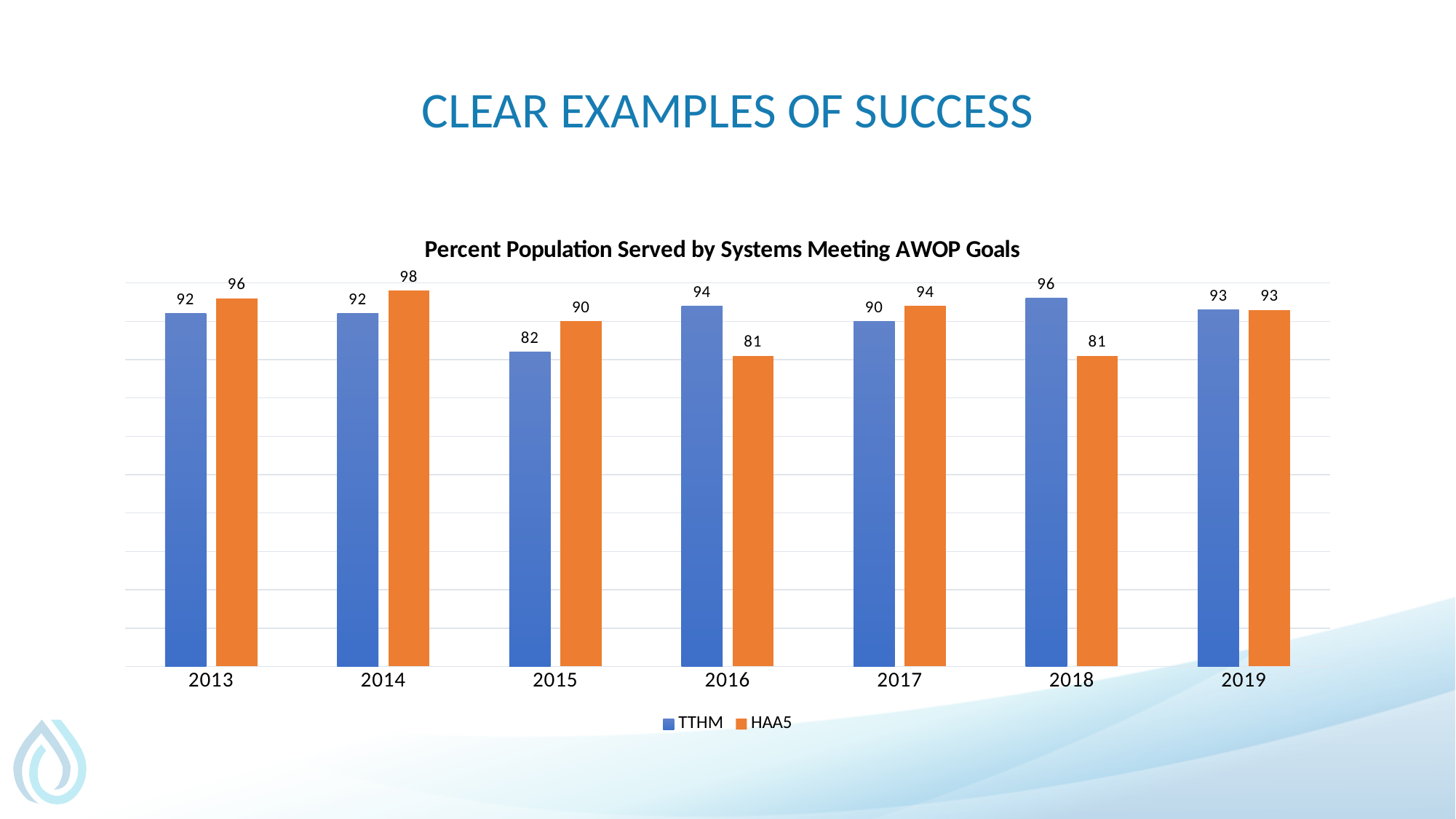

# Clear examples of Success

### Chart: Percent Population Served by Systems Meeting AWOP Goals

| Category | TTHM | HAA5 |
|---|---|---|
| 2013 | 92.0 | 96.0 |
| 2014 | 92.0 | 98.0 |
| 2015 | 82.0 | 90.0 |
| 2016 | 94.0 | 81.0 |
| 2017 | 90.0 | 94.0 |
| 2018 | 96.0 | 81.0 |
| 2019 | 93.0 | 93.0 |